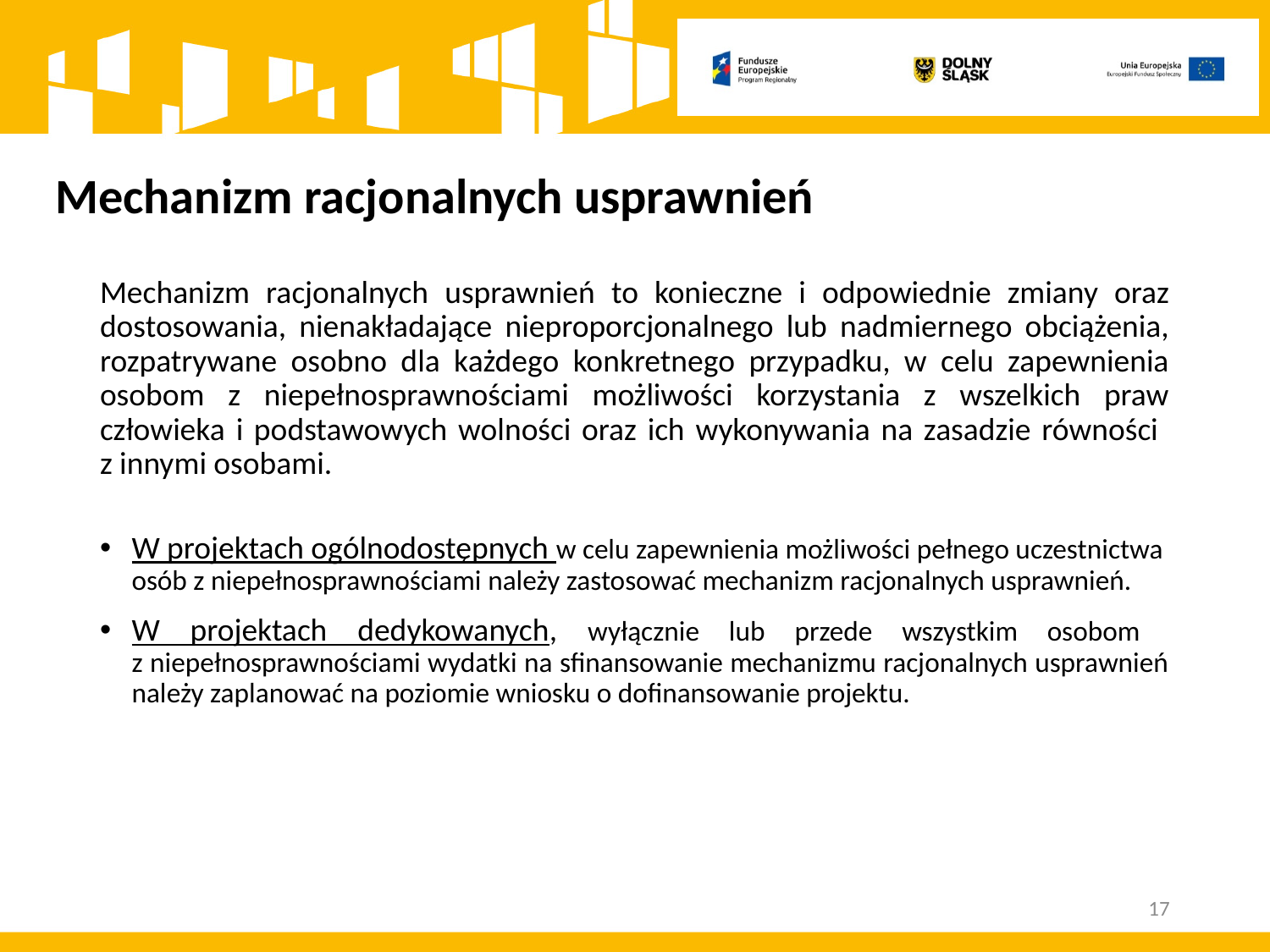

# Mechanizm racjonalnych usprawnień
Mechanizm racjonalnych usprawnień to konieczne i odpowiednie zmiany oraz dostosowania, nienakładające nieproporcjonalnego lub nadmiernego obciążenia, rozpatrywane osobno dla każdego konkretnego przypadku, w celu zapewnienia osobom z niepełnosprawnościami możliwości korzystania z wszelkich praw człowieka i podstawowych wolności oraz ich wykonywania na zasadzie równości
z innymi osobami.

W projektach ogólnodostępnych w celu zapewnienia możliwości pełnego uczestnictwa osób z niepełnosprawnościami należy zastosować mechanizm racjonalnych usprawnień.
W projektach dedykowanych, wyłącznie lub przede wszystkim osobom
z niepełnosprawnościami wydatki na sfinansowanie mechanizmu racjonalnych usprawnień należy zaplanować na poziomie wniosku o dofinansowanie projektu.

17